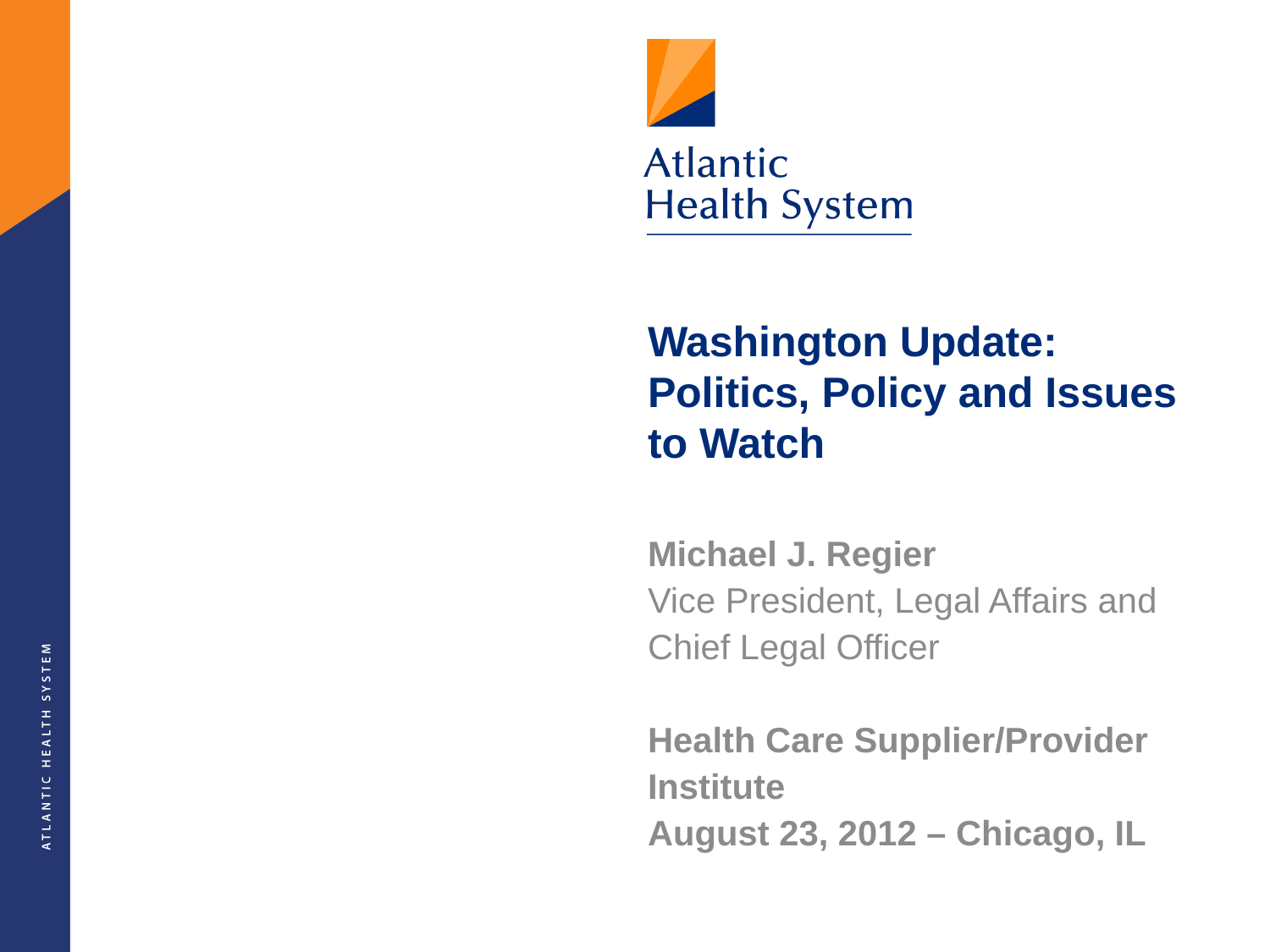

# Washington Update: Politics, Policy and Issues to Watch
Michael J. Regier
Vice President, Legal Affairs and Chief Legal Officer

Health Care Supplier/Provider Institute
August 23, 2012 – Chicago, IL